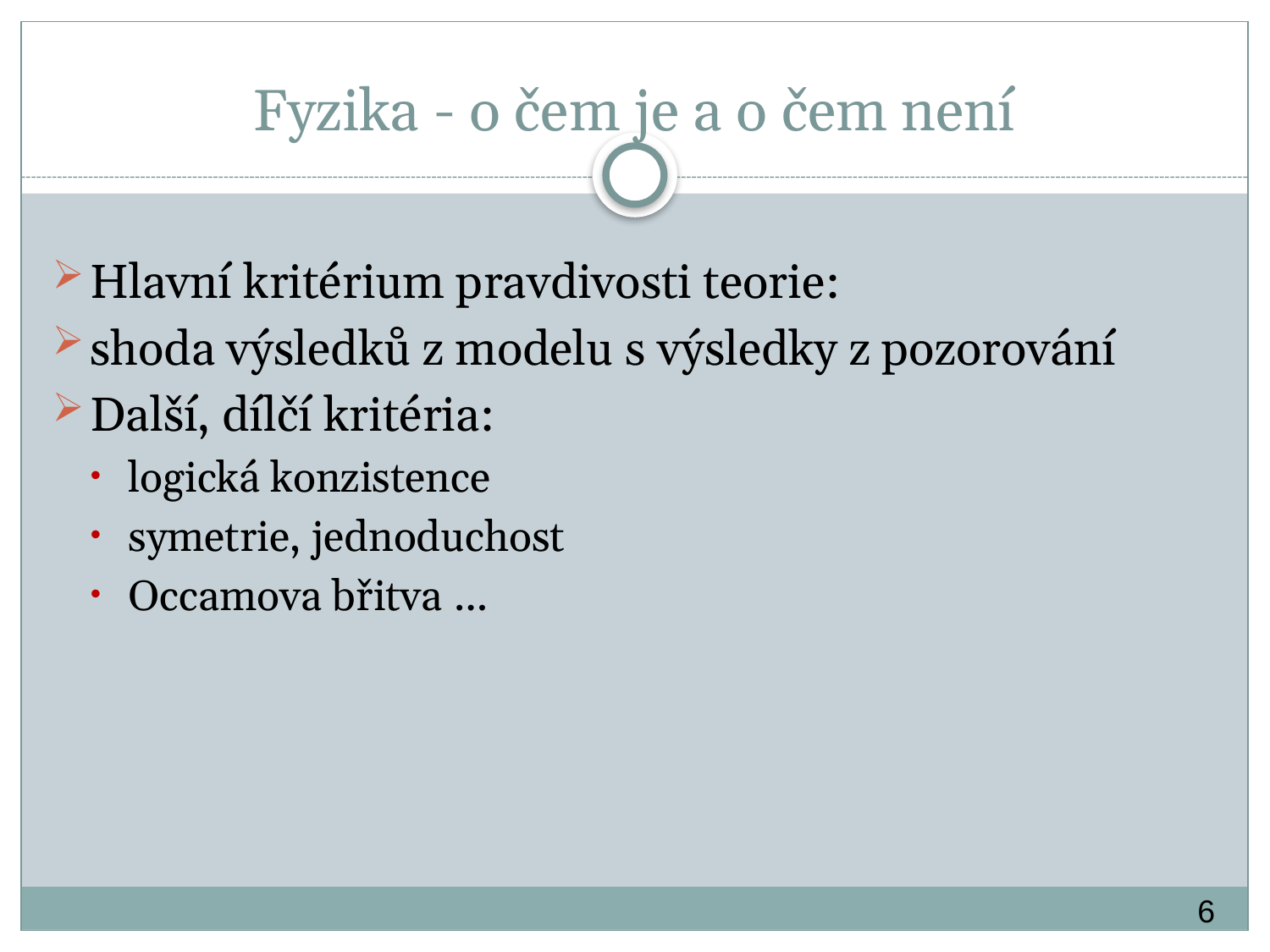

# Fyzika - o čem je a o čem není
Hlavní kritérium pravdivosti teorie:
shoda výsledků z modelu s výsledky z pozorování
Další, dílčí kritéria:
logická konzistence
symetrie, jednoduchost
Occamova břitva …

6